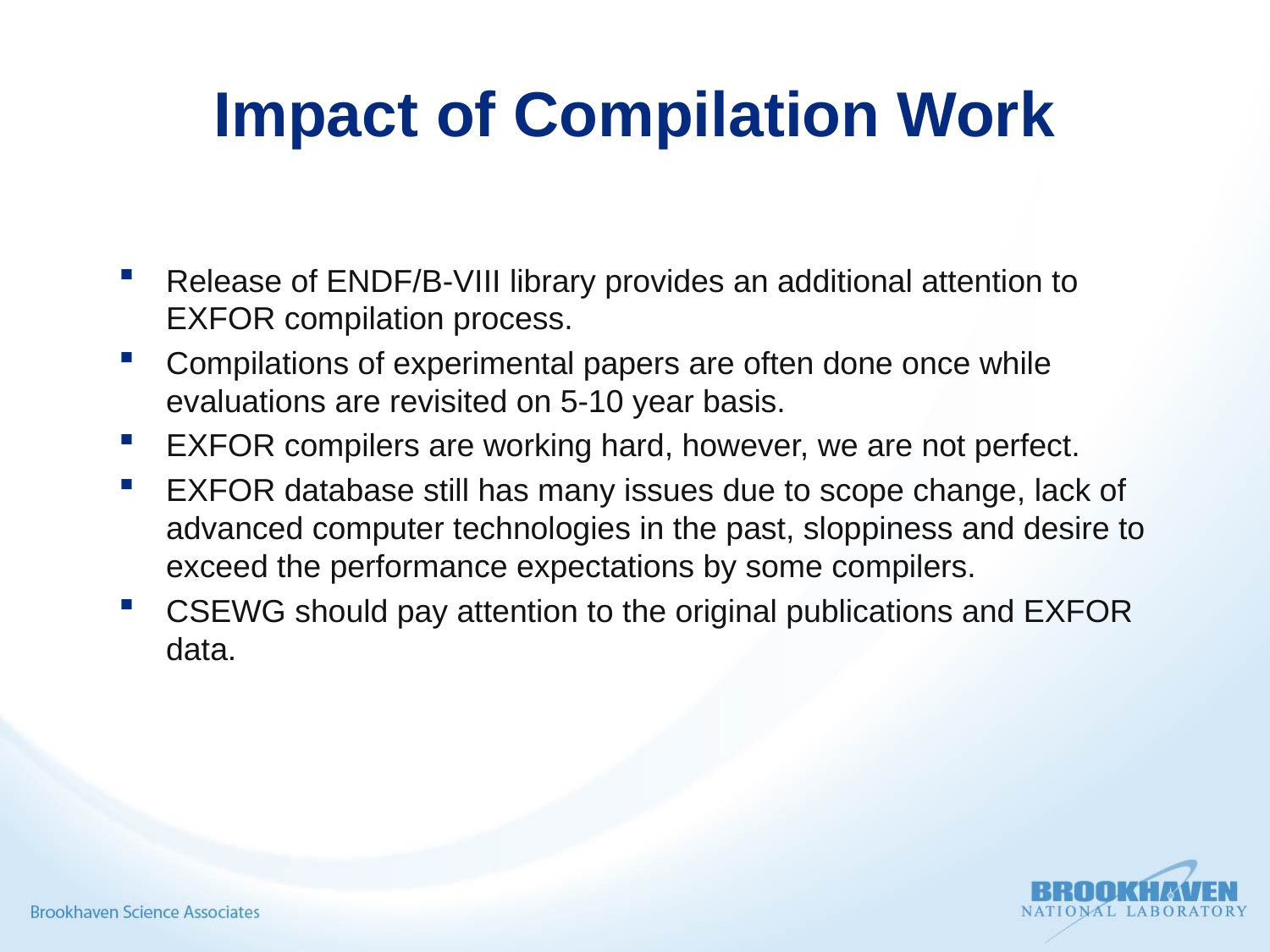

# Impact of Compilation Work
Release of ENDF/B-VIII library provides an additional attention to EXFOR compilation process.
Compilations of experimental papers are often done once while evaluations are revisited on 5-10 year basis.
EXFOR compilers are working hard, however, we are not perfect.
EXFOR database still has many issues due to scope change, lack of advanced computer technologies in the past, sloppiness and desire to exceed the performance expectations by some compilers.
CSEWG should pay attention to the original publications and EXFOR data.